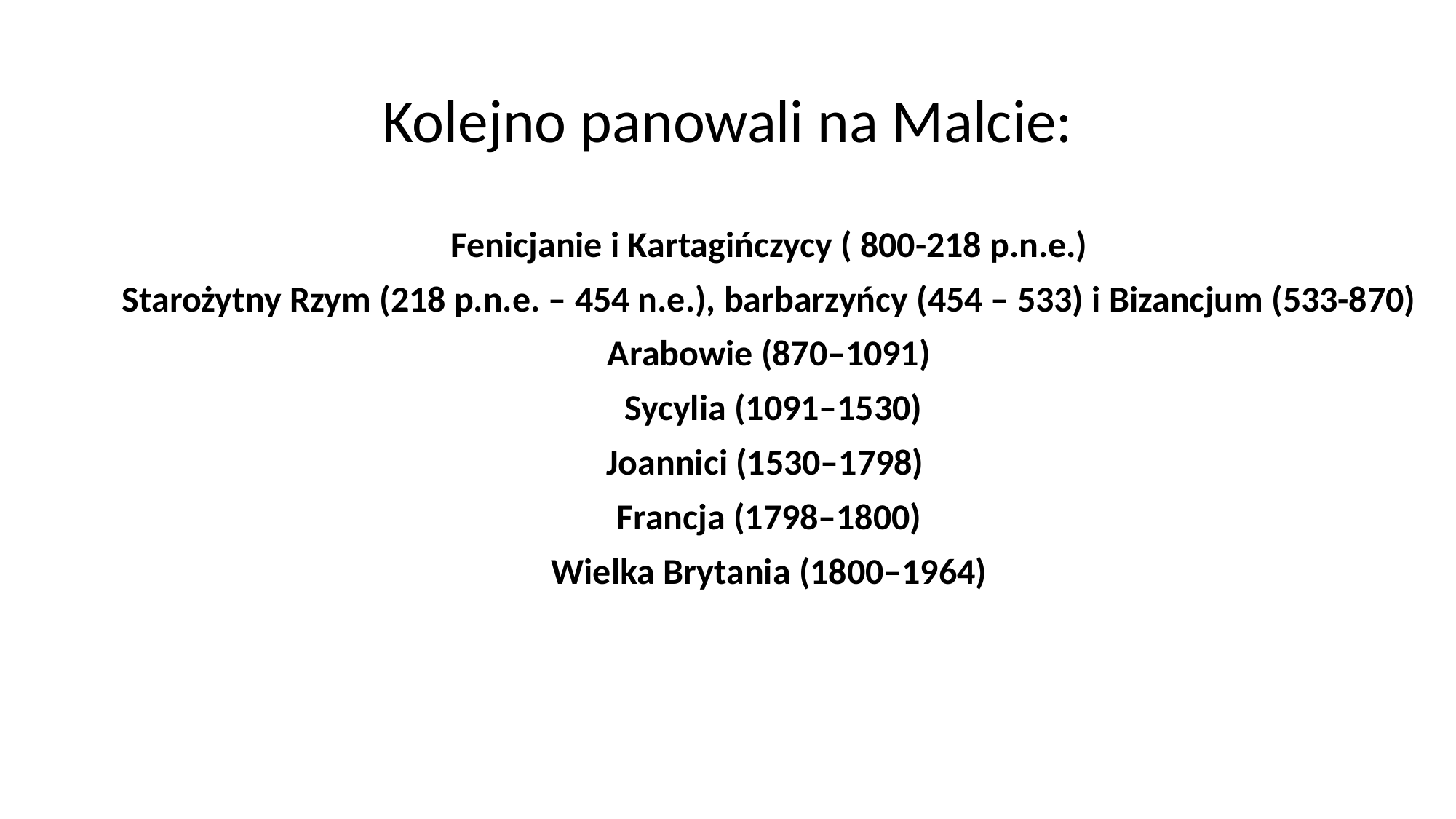

# Kolejno panowali na Malcie:

Fenicjanie i Kartagińczycy ( 800-218 p.n.e.)
Starożytny Rzym (218 p.n.e. – 454 n.e.), barbarzyńcy (454 – 533) i Bizancjum (533-870)
Arabowie (870–1091)
 Sycylia (1091–1530)
Joannici (1530–1798)
Francja (1798–1800)
Wielka Brytania (1800–1964)